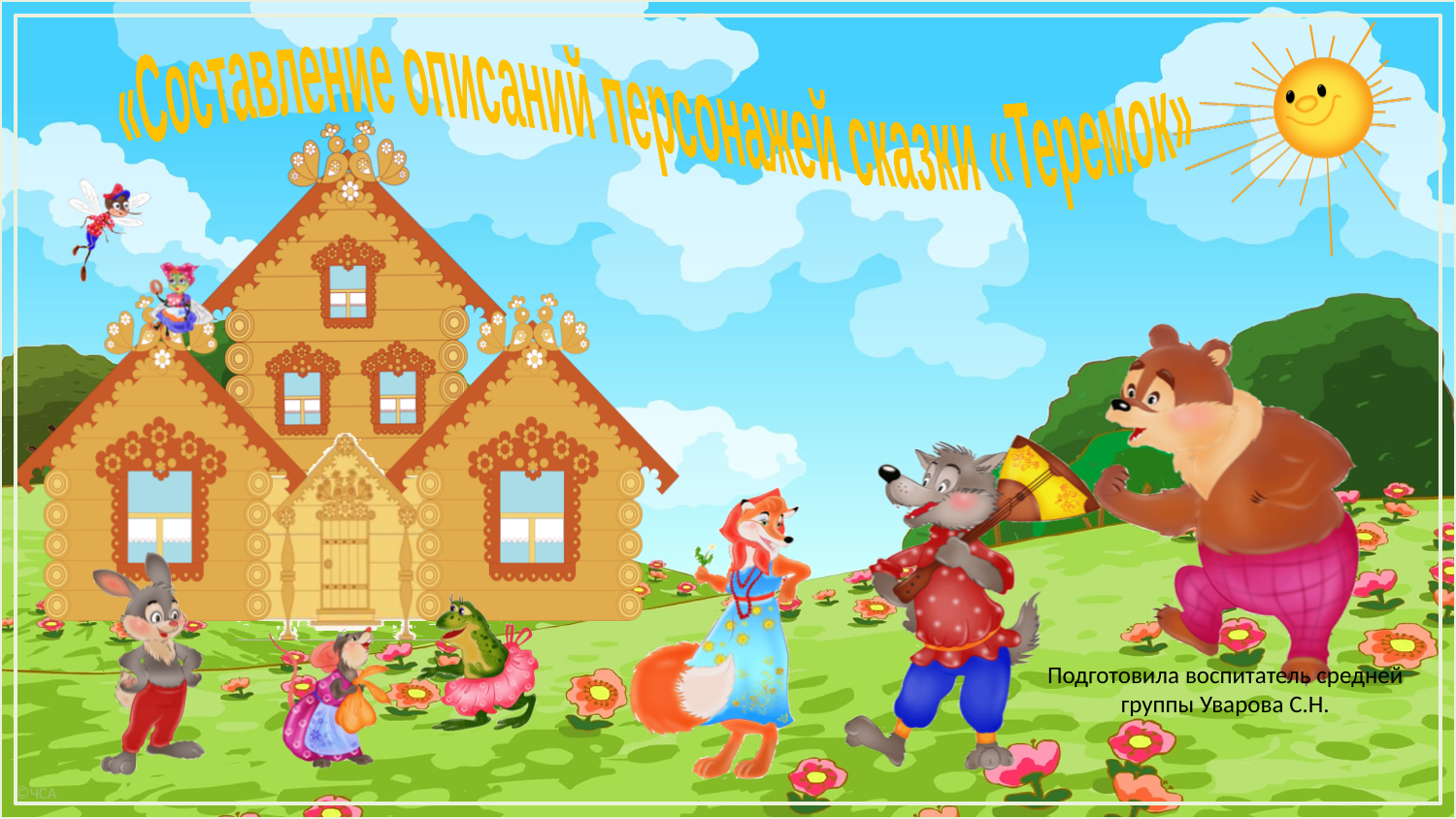

«Составление описаний персонажей сказки «Теремок»
#
Подготовила воспитатель средней группы Уварова С.Н.